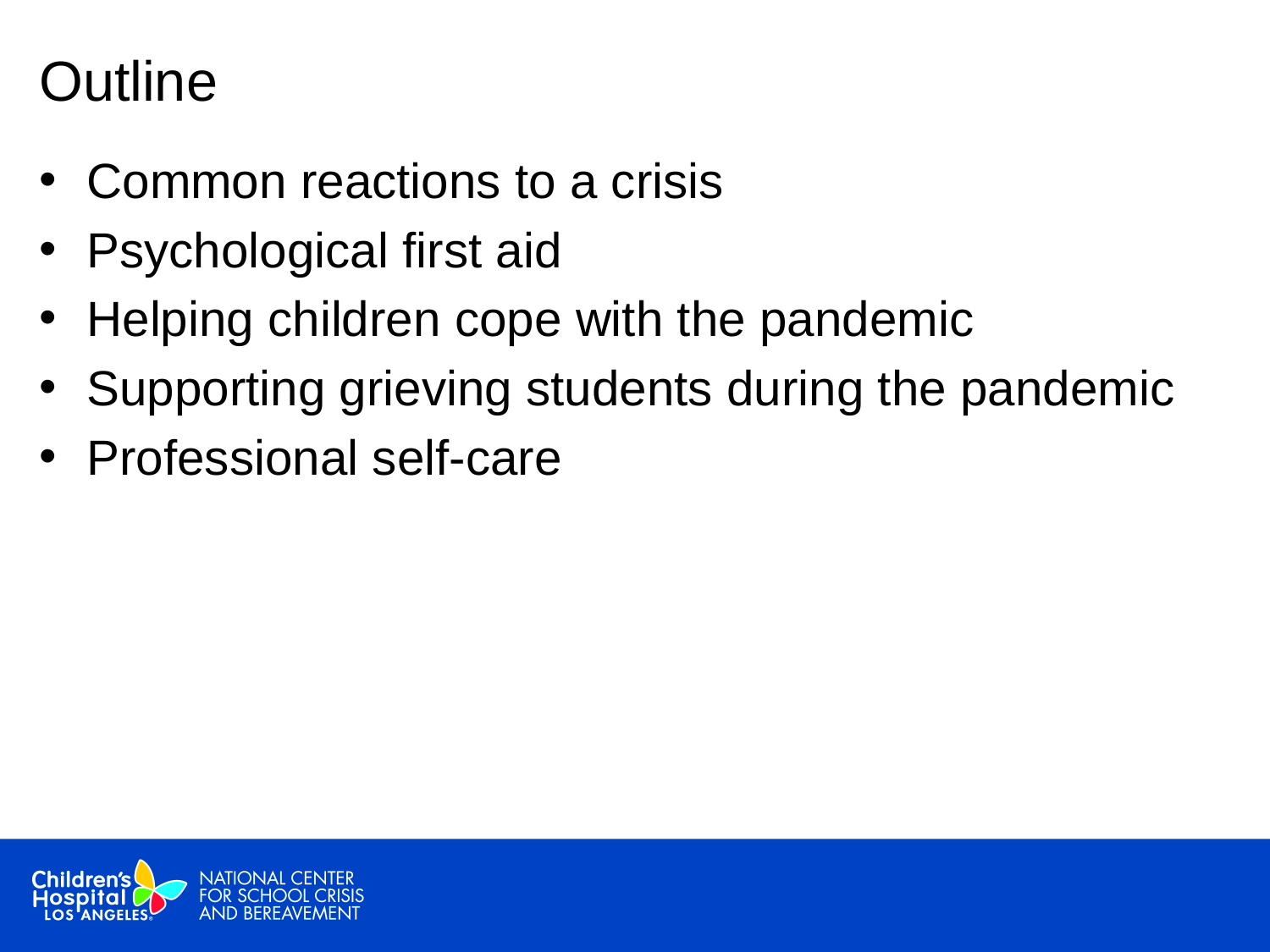

# Outline
Common reactions to a crisis
Psychological first aid
Helping children cope with the pandemic
Supporting grieving students during the pandemic
Professional self-care